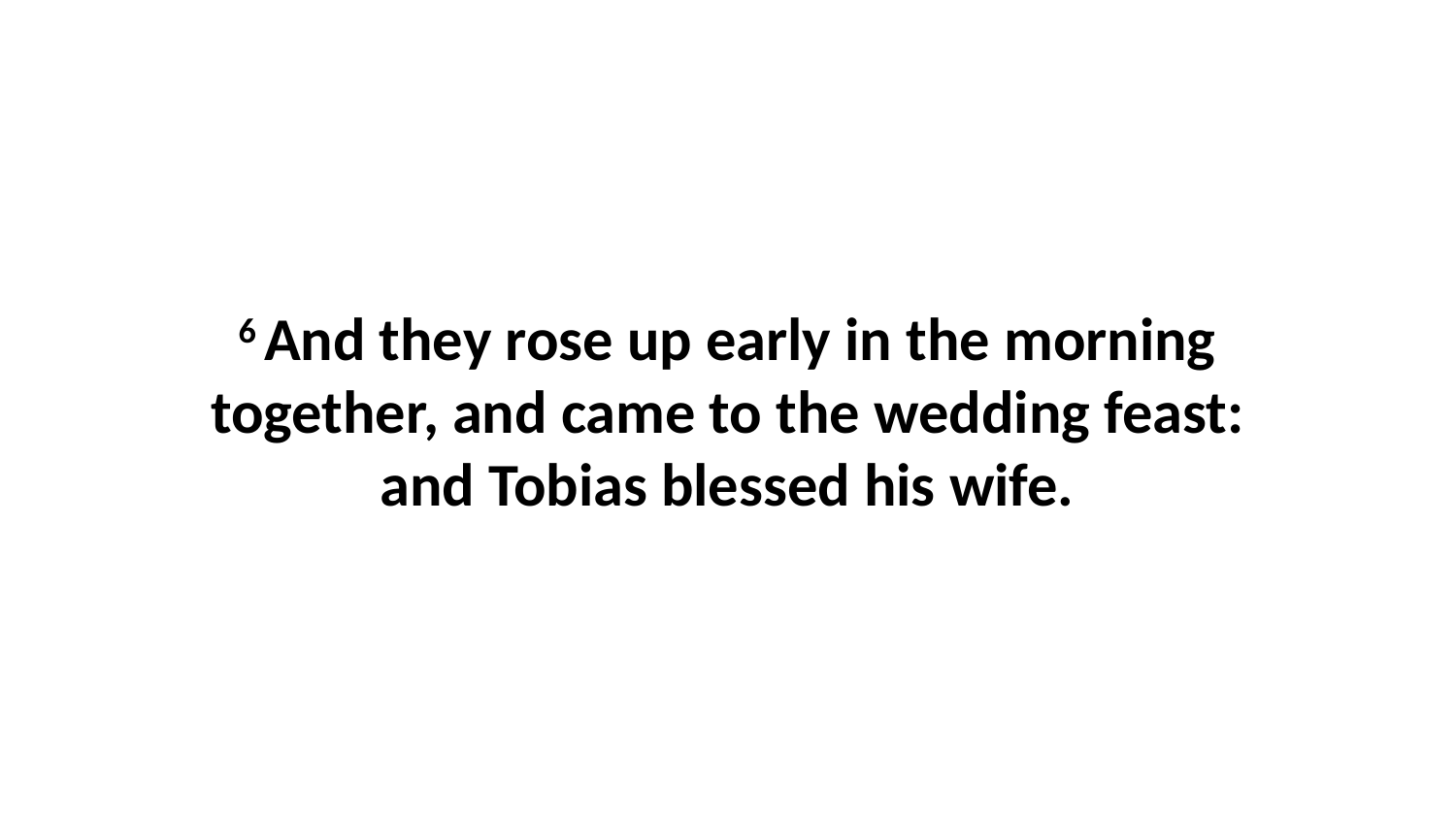

6 And they rose up early in the morning together, and came to the wedding feast: and Tobias blessed his wife.